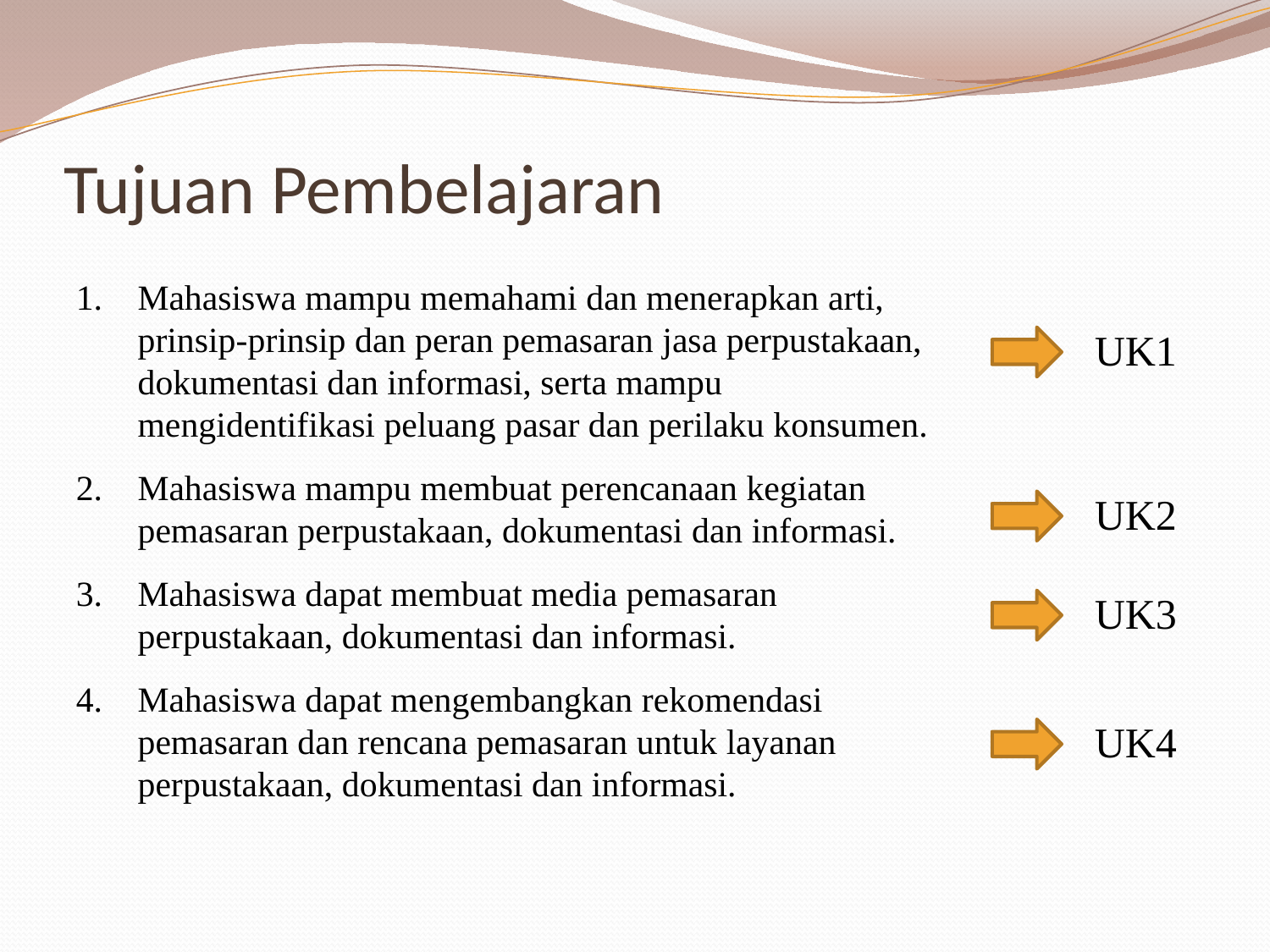

# Tujuan Pembelajaran
Mahasiswa mampu memahami dan menerapkan arti,  prinsip-prinsip dan peran pemasaran jasa perpustakaan, dokumentasi dan informasi, serta mampu mengidentifikasi peluang pasar dan perilaku konsumen.
Mahasiswa mampu membuat perencanaan kegiatan pemasaran perpustakaan, dokumentasi dan informasi.
Mahasiswa dapat membuat media pemasaran perpustakaan, dokumentasi dan informasi.
Mahasiswa dapat mengembangkan rekomendasi pemasaran dan rencana pemasaran untuk layanan perpustakaan, dokumentasi dan informasi.

UK1

UK2

UK3

UK4